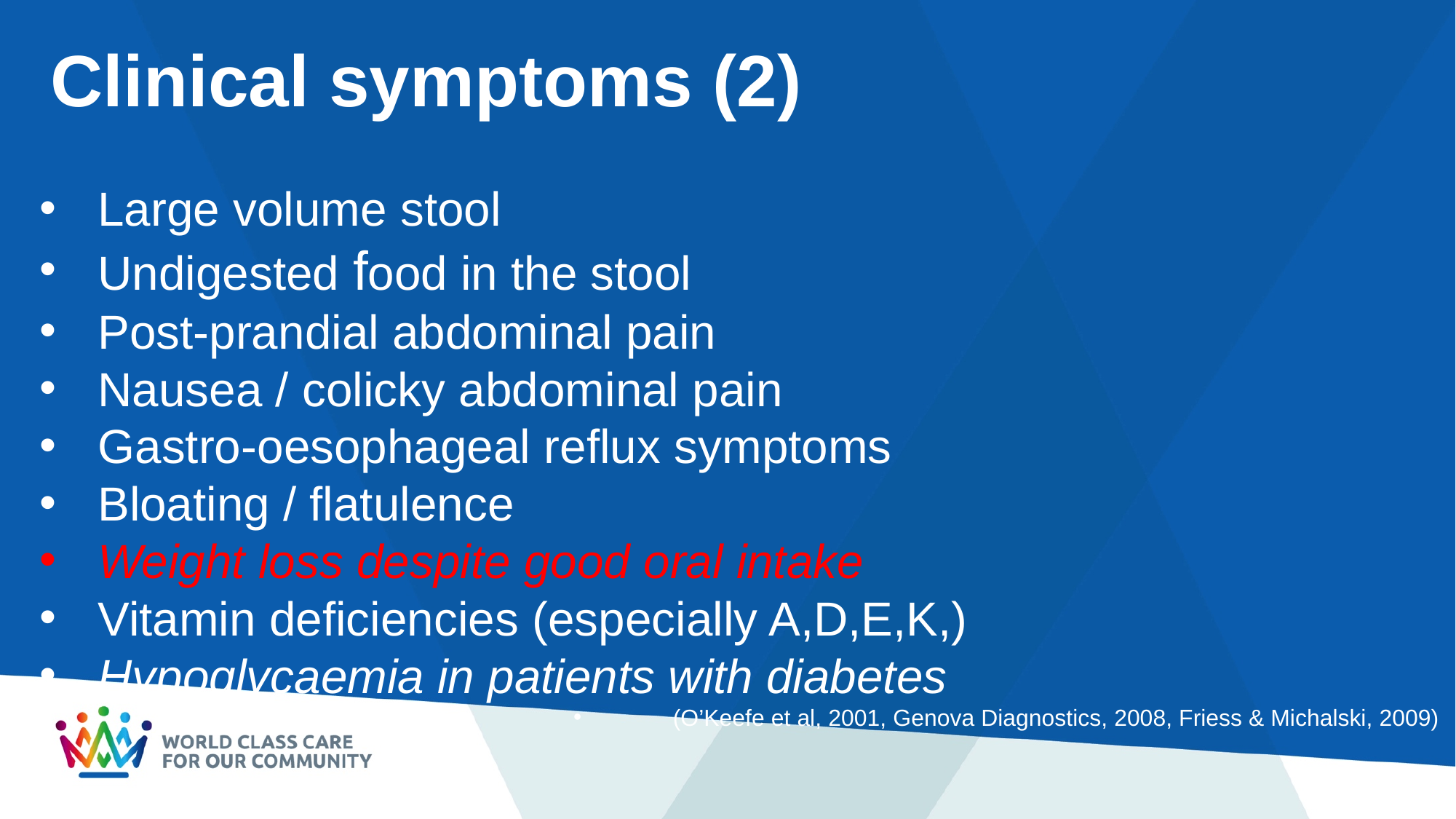

# Clinical symptoms (2)
Large volume stool
Undigested food in the stool
Post-prandial abdominal pain
Nausea / colicky abdominal pain
Gastro-oesophageal reflux symptoms
Bloating / flatulence
Weight loss despite good oral intake
Vitamin deficiencies (especially A,D,E,K,)
Hypoglycaemia in patients with diabetes
(O’Keefe et al, 2001, Genova Diagnostics, 2008, Friess & Michalski, 2009)